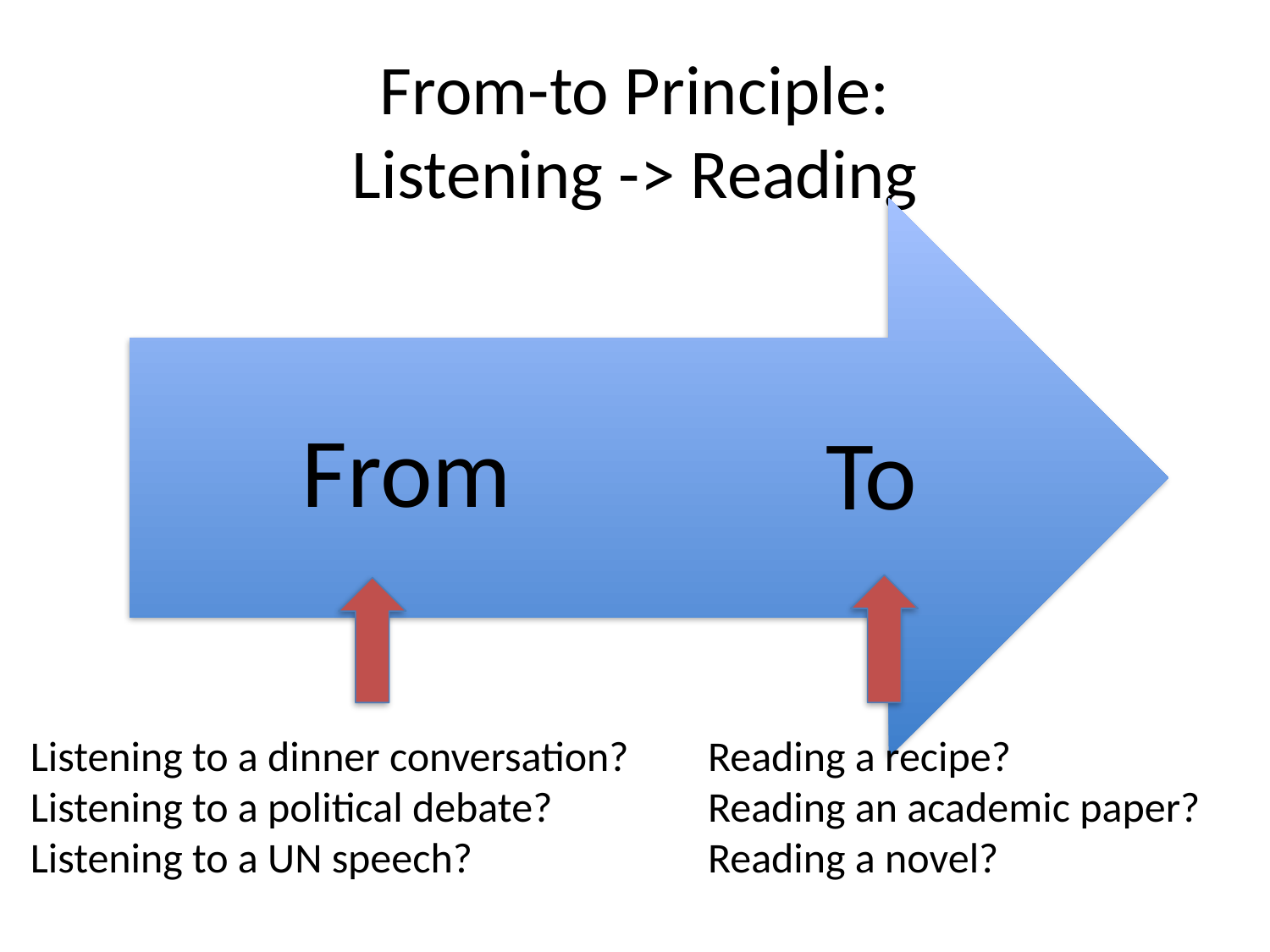

# From-to Principle: Listening -> Reading
To
From

Listening to a dinner conversation?
Listening to a political debate?
Listening to a UN speech?
Reading a recipe?
Reading an academic paper?
Reading a novel?